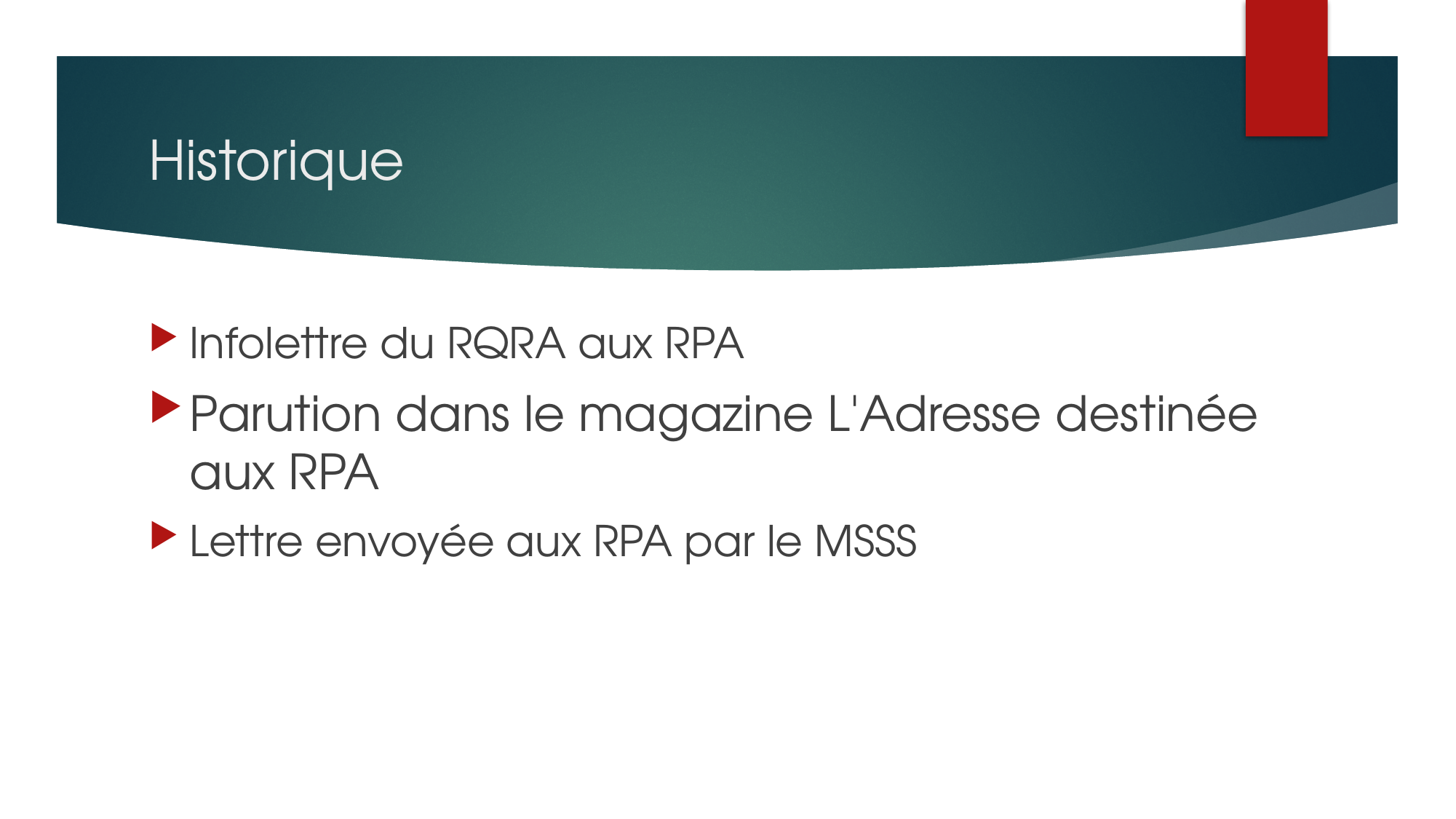

# Historique
Infolettre du RQRA aux RPA
Parution dans le magazine L'Adresse destinée aux RPA
Lettre envoyée aux RPA par le MSSS